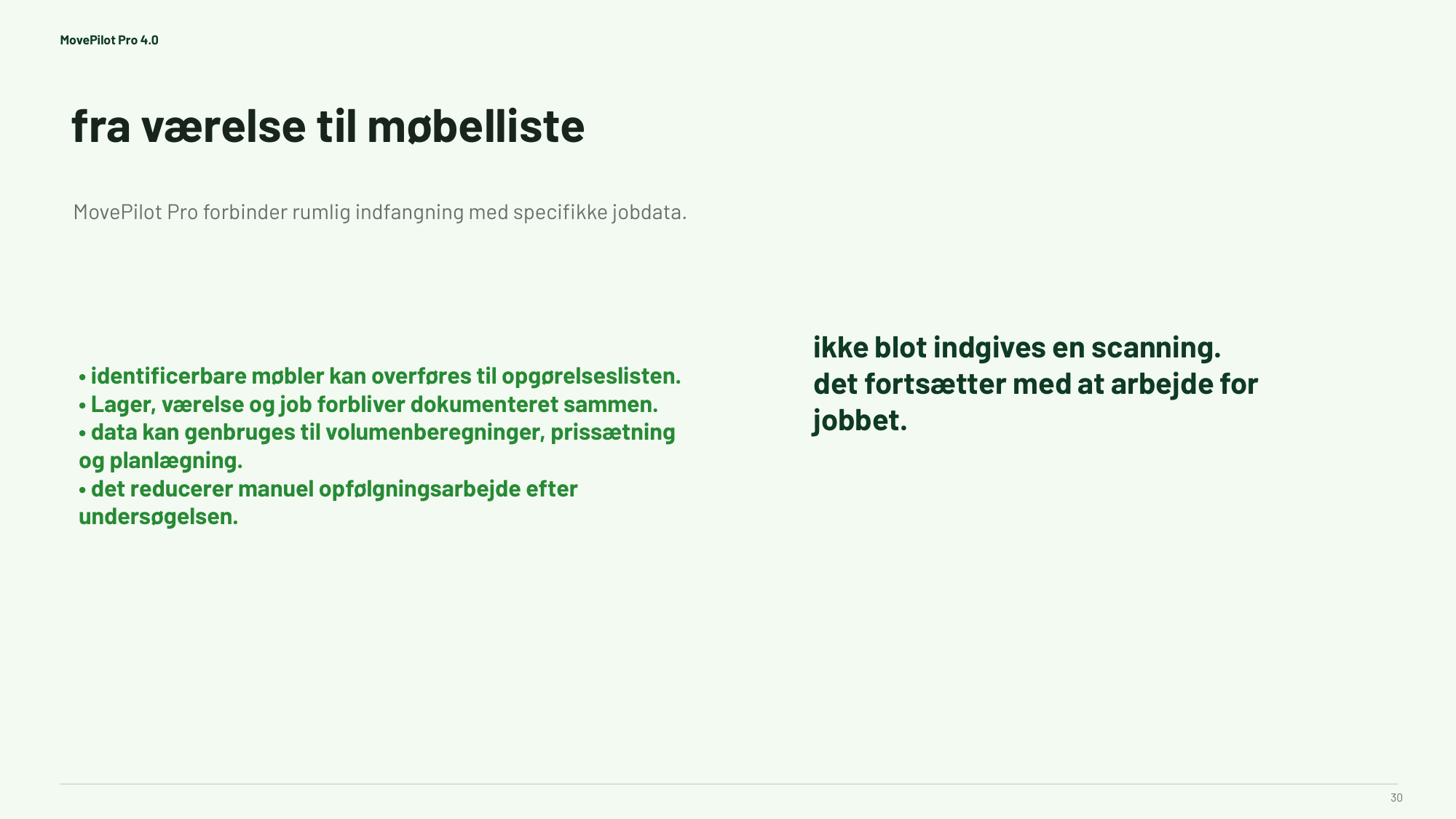

MovePilot Pro 4.0
fra værelse til møbelliste
ikke blot indgives en scanning.
det fortsætter med at arbejde for jobbet.
MovePilot Pro forbinder rumlig indfangning med specifikke jobdata.
• identificerbare møbler kan overføres til opgørelseslisten.
• Lager, værelse og job forbliver dokumenteret sammen.
• data kan genbruges til volumenberegninger, prissætning og planlægning.
• det reducerer manuel opfølgningsarbejde efter undersøgelsen.

30